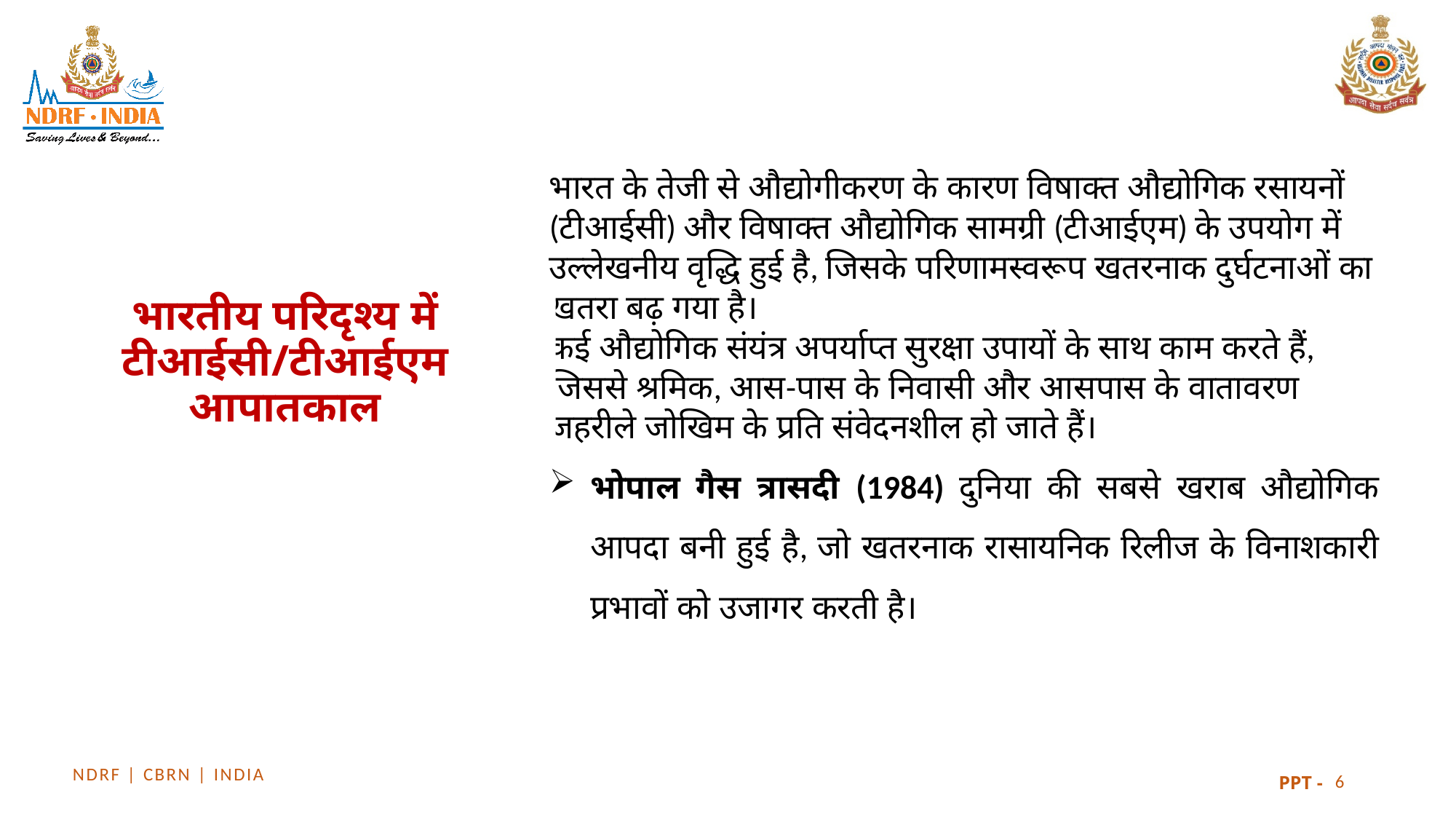

भारत के तेजी से औद्योगीकरण के कारण विषाक्त औद्योगिक रसायनों (टीआईसी) और विषाक्त औद्योगिक सामग्री (टीआईएम) के उपयोग में उल्लेखनीय वृद्धि हुई है, जिसके परिणामस्वरूप खतरनाक दुर्घटनाओं का खतरा बढ़ गया है।
कई औद्योगिक संयंत्र अपर्याप्त सुरक्षा उपायों के साथ काम करते हैं, जिससे श्रमिक, आस-पास के निवासी और आसपास के वातावरण जहरीले जोखिम के प्रति संवेदनशील हो जाते हैं।
भोपाल गैस त्रासदी (1984) दुनिया की सबसे खराब औद्योगिक आपदा बनी हुई है, जो खतरनाक रासायनिक रिलीज के विनाशकारी प्रभावों को उजागर करती है।
भारतीय परिदृश्य में टीआईसी/टीआईएम आपातकाल
6